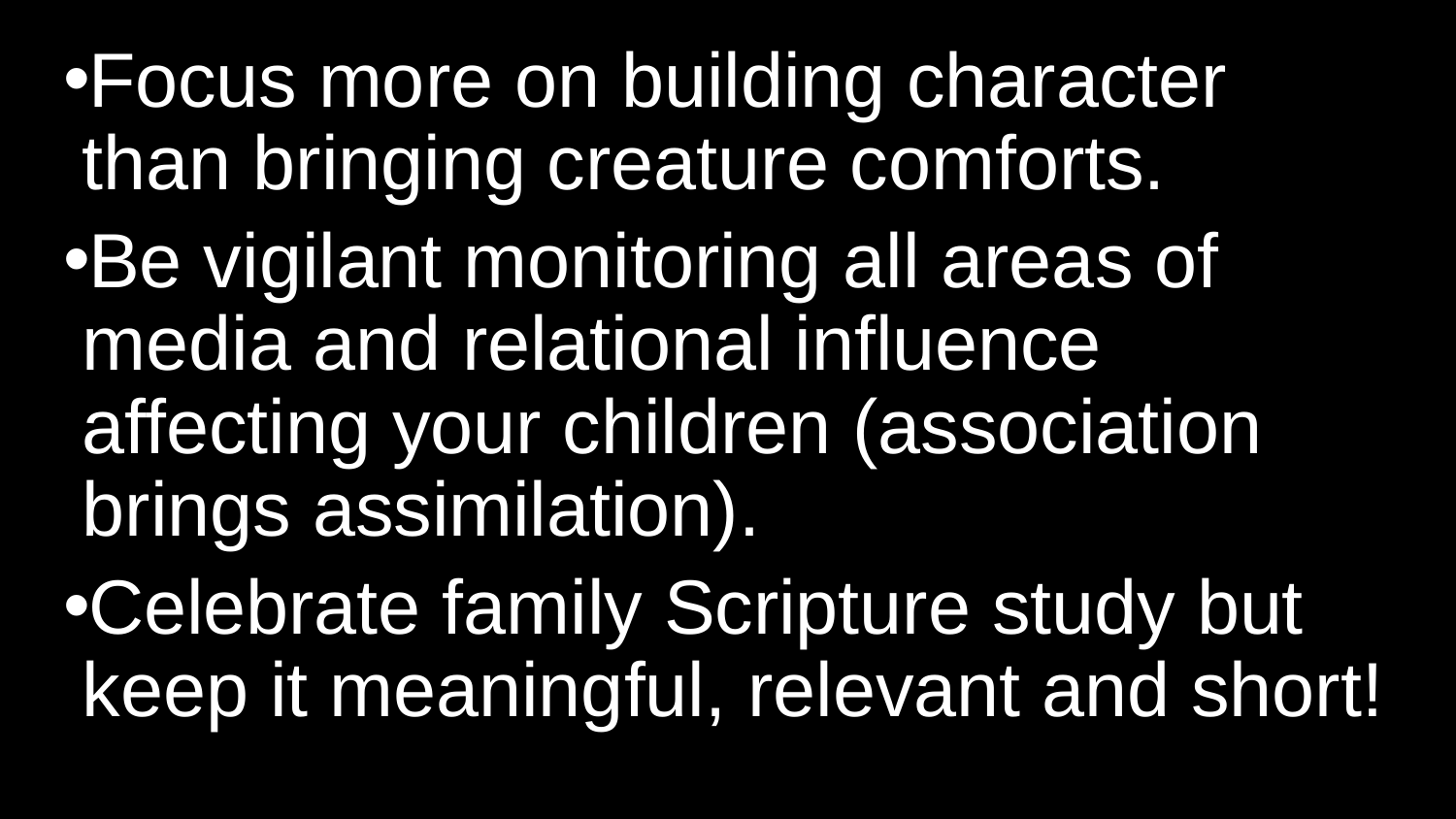

Focus more on building character than bringing creature comforts.
Be vigilant monitoring all areas of media and relational influence affecting your children (association brings assimilation).
Celebrate family Scripture study but keep it meaningful, relevant and short!